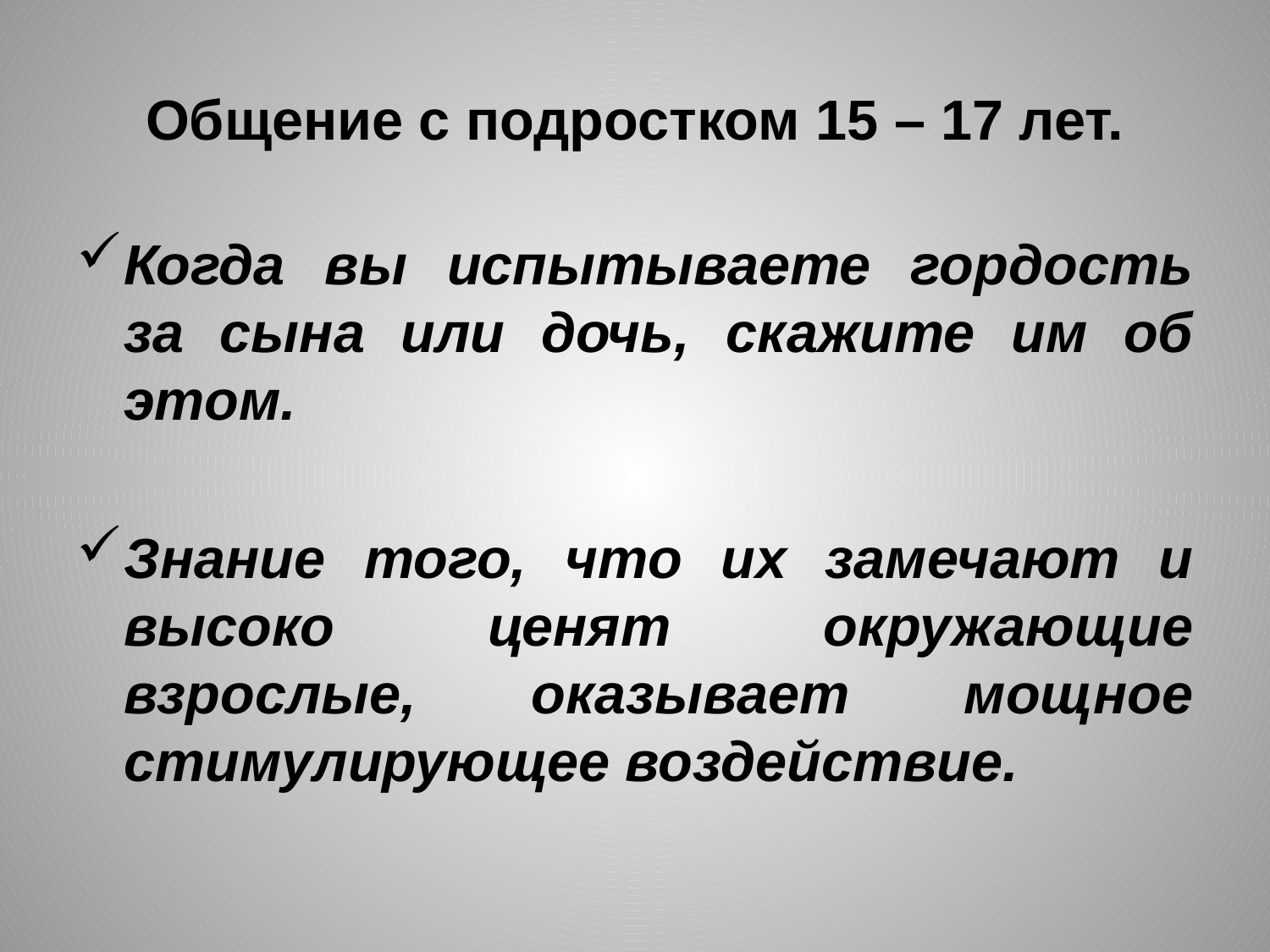

# Общение с подростком 15 – 17 лет.
Когда вы испытываете гордость за сына или дочь, скажите им об этом.

Знание того, что их замечают и высоко ценят окружающие взрослые, оказывает мощное стимулирующее воздействие.